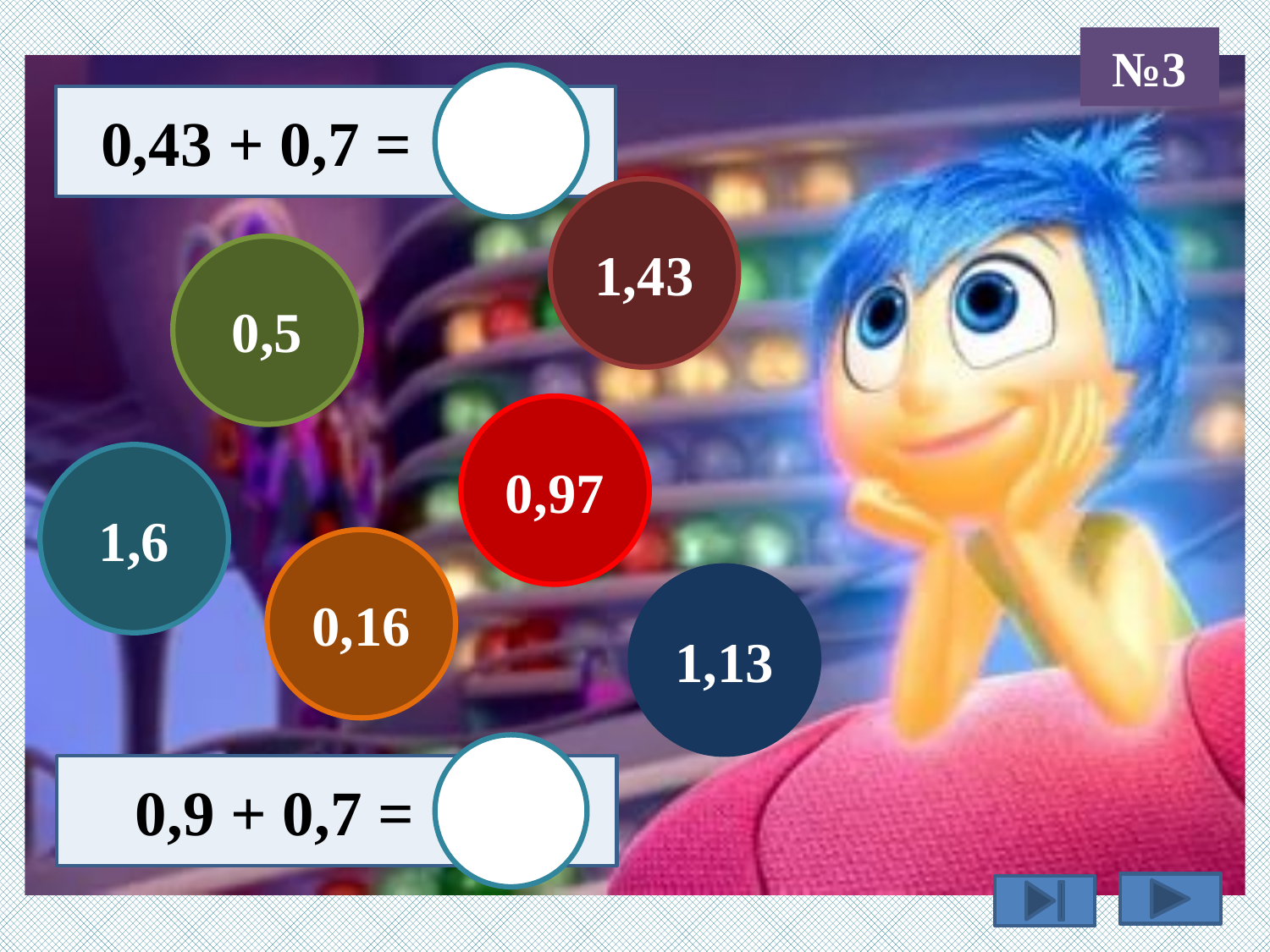

№3
  0,43 + 0,7 =
1,43
0,5
0,97
1,6
0,16
1,13
    0,9 + 0,7 =